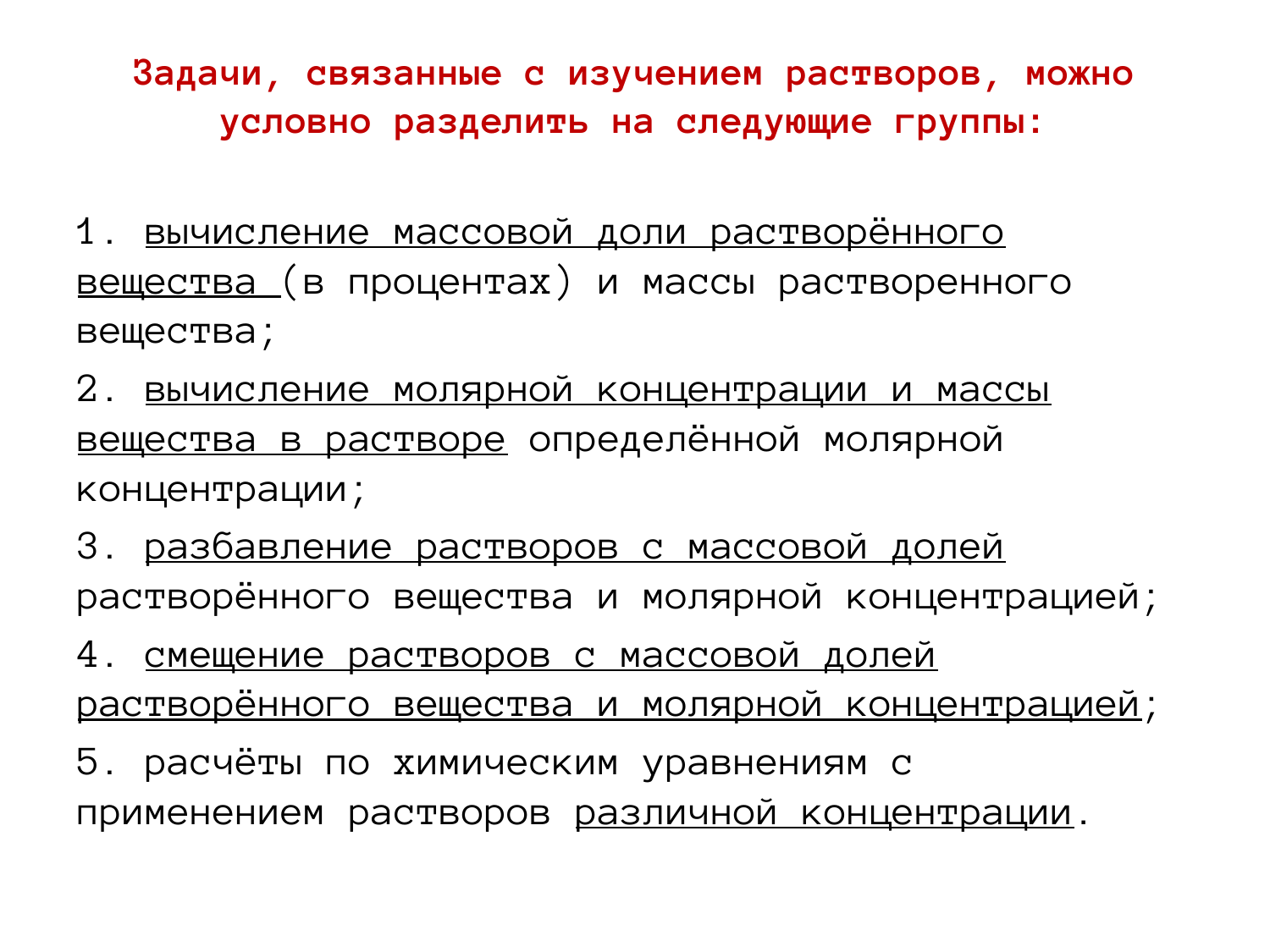

# Задачи, связанные с изучением растворов, можно условно разделить на следующие группы:
1. вычисление массовой доли растворённого вещества (в процентах) и массы растворенного вещества;
2. вычисление молярной концентрации и массы вещества в растворе определённой молярной концентрации;
3. разбавление растворов с массовой долей растворённого вещества и молярной концентрацией;
4. смещение растворов с массовой долей растворённого вещества и молярной концентрацией;
5. расчёты по химическим уравнениям с применением растворов различной концентрации.